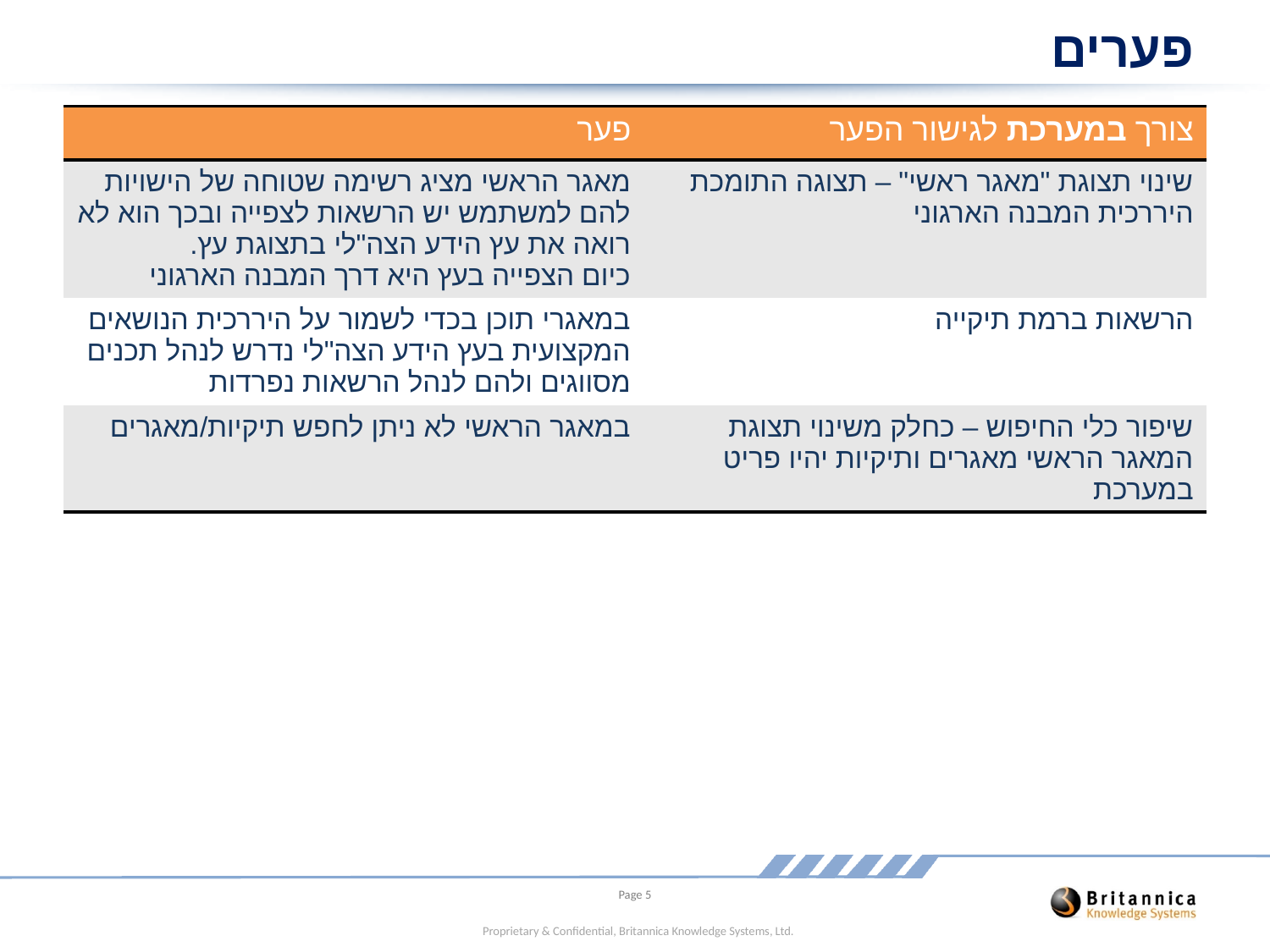

# פערים
| פער | צורך במערכת לגישור הפער |
| --- | --- |
| מאגר הראשי מציג רשימה שטוחה של הישויות להם למשתמש יש הרשאות לצפייה ובכך הוא לא רואה את עץ הידע הצה"לי בתצוגת עץ. כיום הצפייה בעץ היא דרך המבנה הארגוני | שינוי תצוגת "מאגר ראשי" – תצוגה התומכת היררכית המבנה הארגוני |
| במאגרי תוכן בכדי לשמור על היררכית הנושאים המקצועית בעץ הידע הצה"לי נדרש לנהל תכנים מסווגים ולהם לנהל הרשאות נפרדות | הרשאות ברמת תיקייה |
| במאגר הראשי לא ניתן לחפש תיקיות/מאגרים | שיפור כלי החיפוש – כחלק משינוי תצוגת המאגר הראשי מאגרים ותיקיות יהיו פריט במערכת |